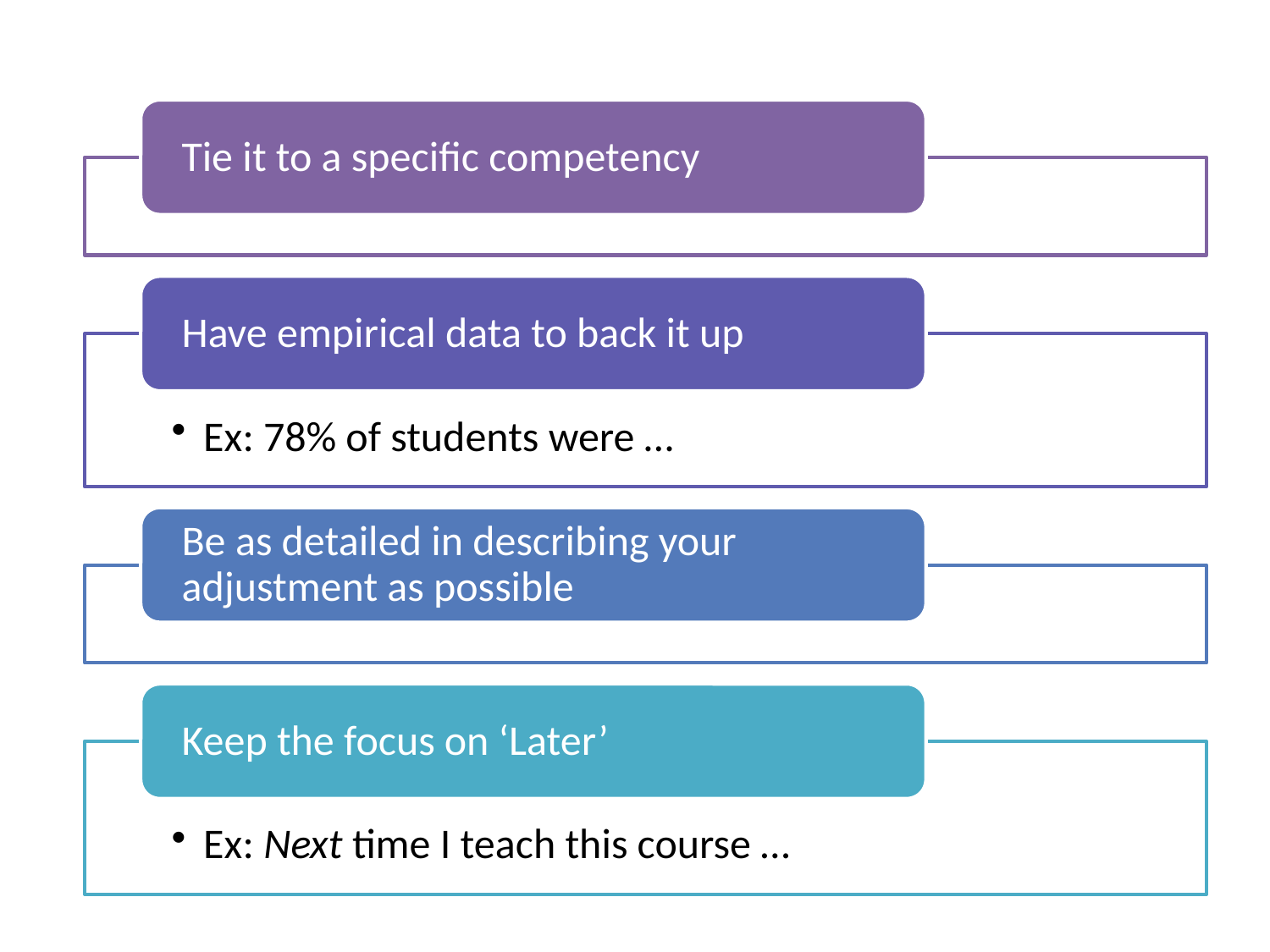

Tie it to a specific competency
Ex: 78% of students were …
Have empirical data to back it up
Be as detailed in describing your adjustment as possible
Ex: Next time I teach this course …
Keep the focus on ‘Later’